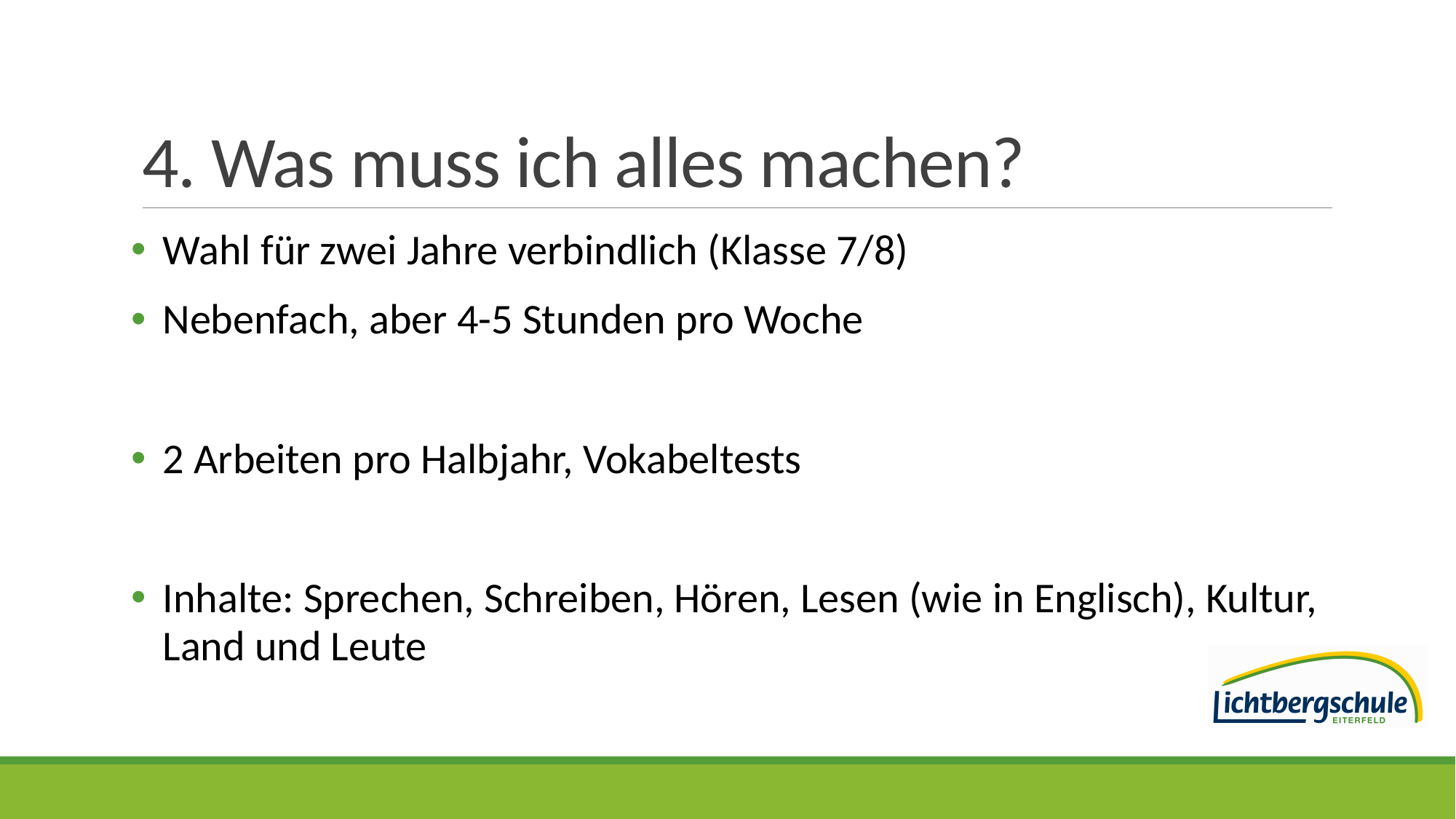

# 4. Was muss ich alles machen?
Wahl für zwei Jahre verbindlich (Klasse 7/8)
Nebenfach, aber 4-5 Stunden pro Woche

2 Arbeiten pro Halbjahr, Vokabeltests

Inhalte: Sprechen, Schreiben, Hören, Lesen (wie in Englisch), Kultur, Land und Leute